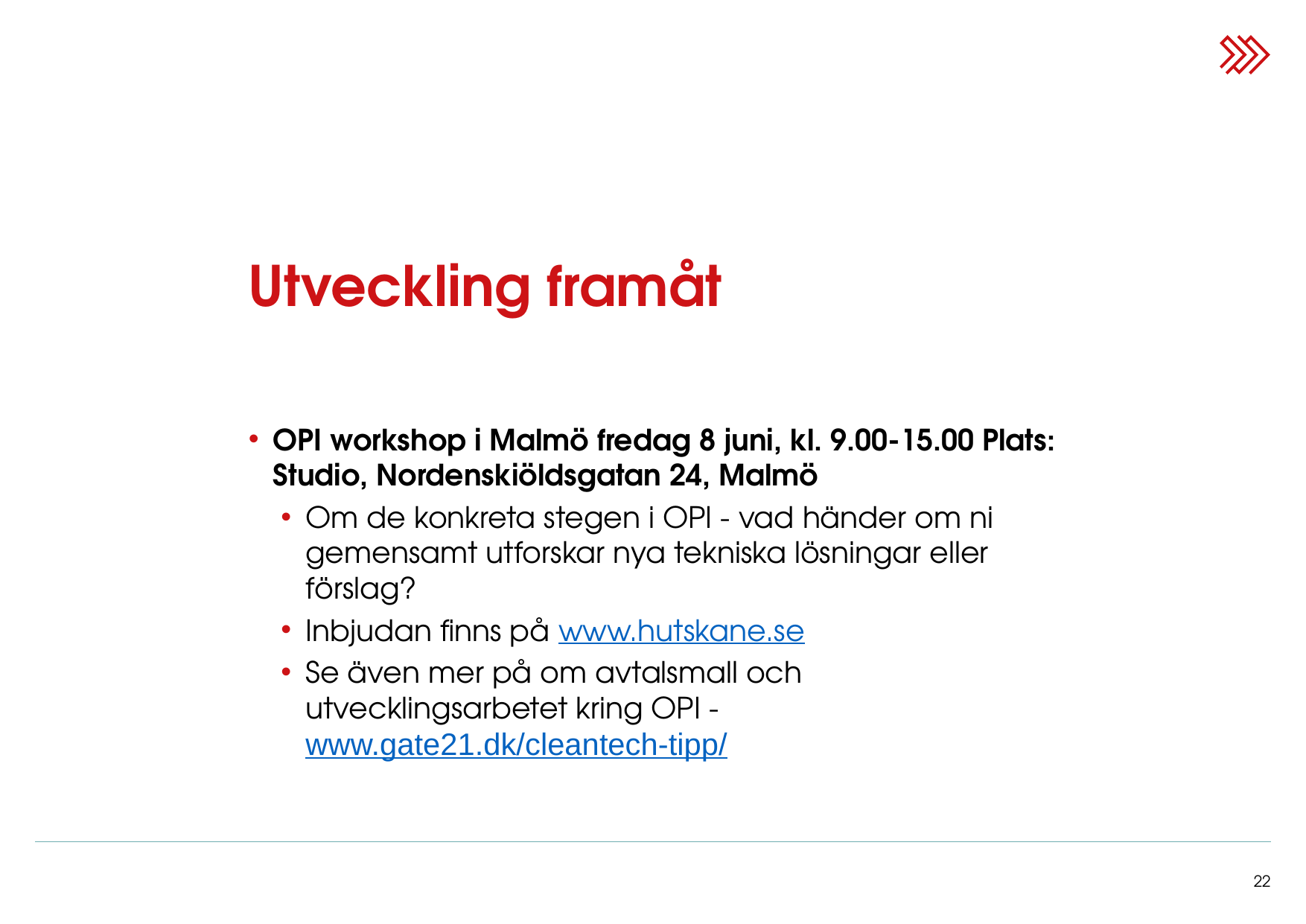

# Utveckling framåt
OPI workshop i Malmö fredag 8 juni, kl. 9.00-15.00 Plats: Studio, Nordenskiöldsgatan 24, Malmö
Om de konkreta stegen i OPI - vad händer om ni gemensamt utforskar nya tekniska lösningar eller förslag?
Inbjudan finns på www.hutskane.se
Se även mer på om avtalsmall och utvecklingsarbetet kring OPI -  www.gate21.dk/cleantech-tipp/

22